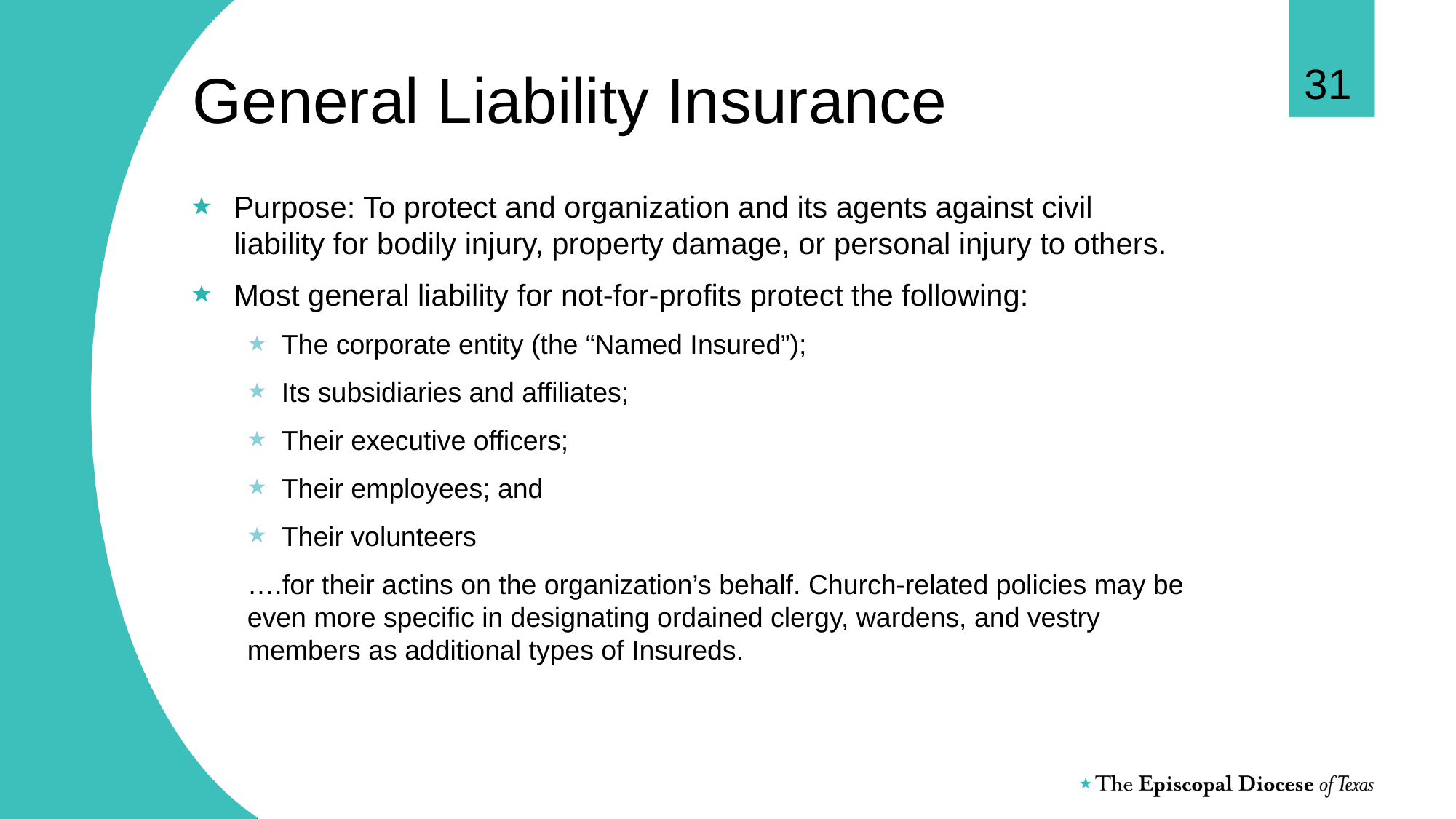

31
# General Liability Insurance
Purpose: To protect and organization and its agents against civil liability for bodily injury, property damage, or personal injury to others.
Most general liability for not-for-profits protect the following:
The corporate entity (the “Named Insured”);
Its subsidiaries and affiliates;
Their executive officers;
Their employees; and
Their volunteers
….for their actins on the organization’s behalf. Church-related policies may be even more specific in designating ordained clergy, wardens, and vestry members as additional types of Insureds.